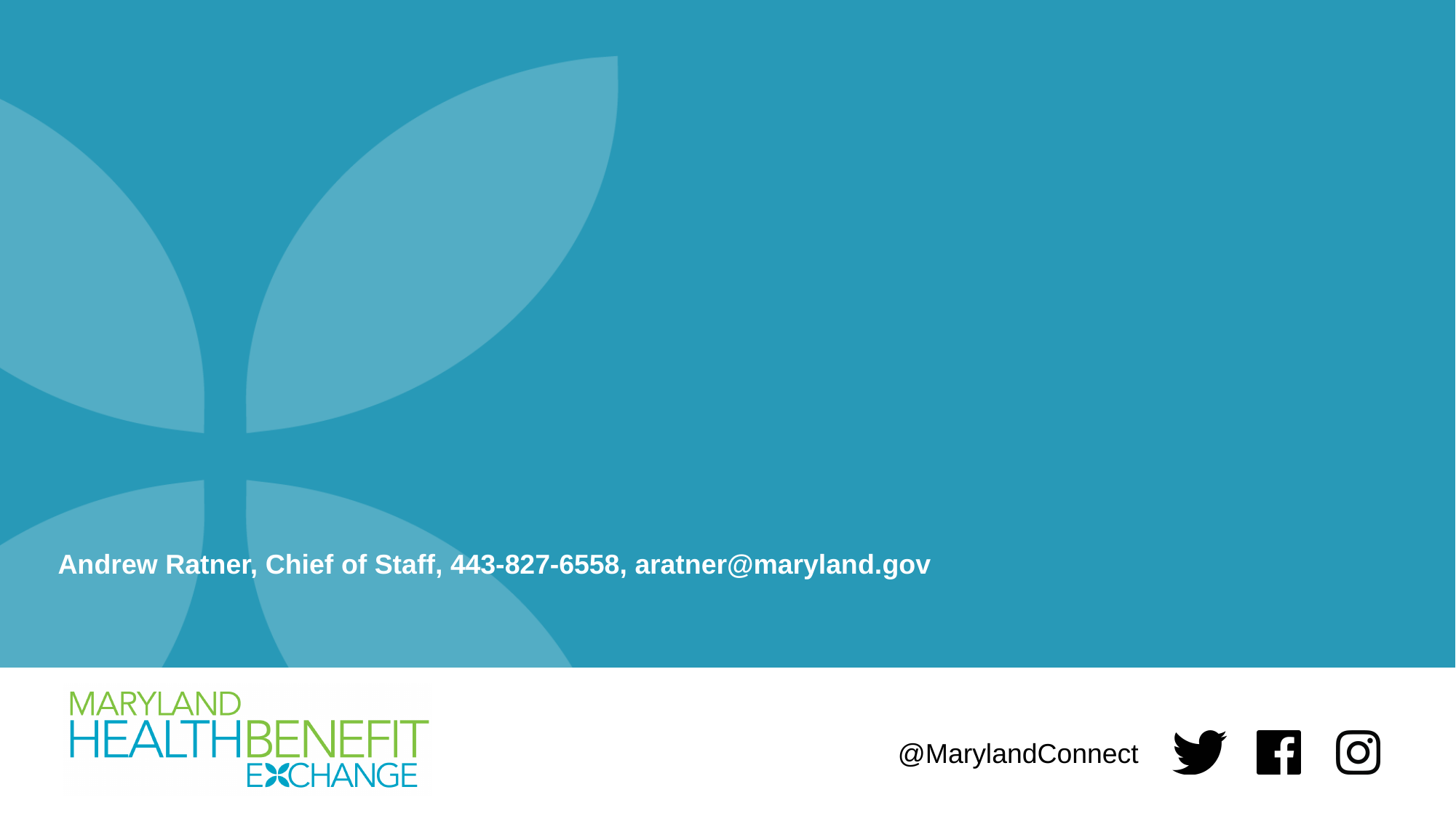

Andrew Ratner, Chief of Staff, 443-827-6558, aratner@maryland.gov